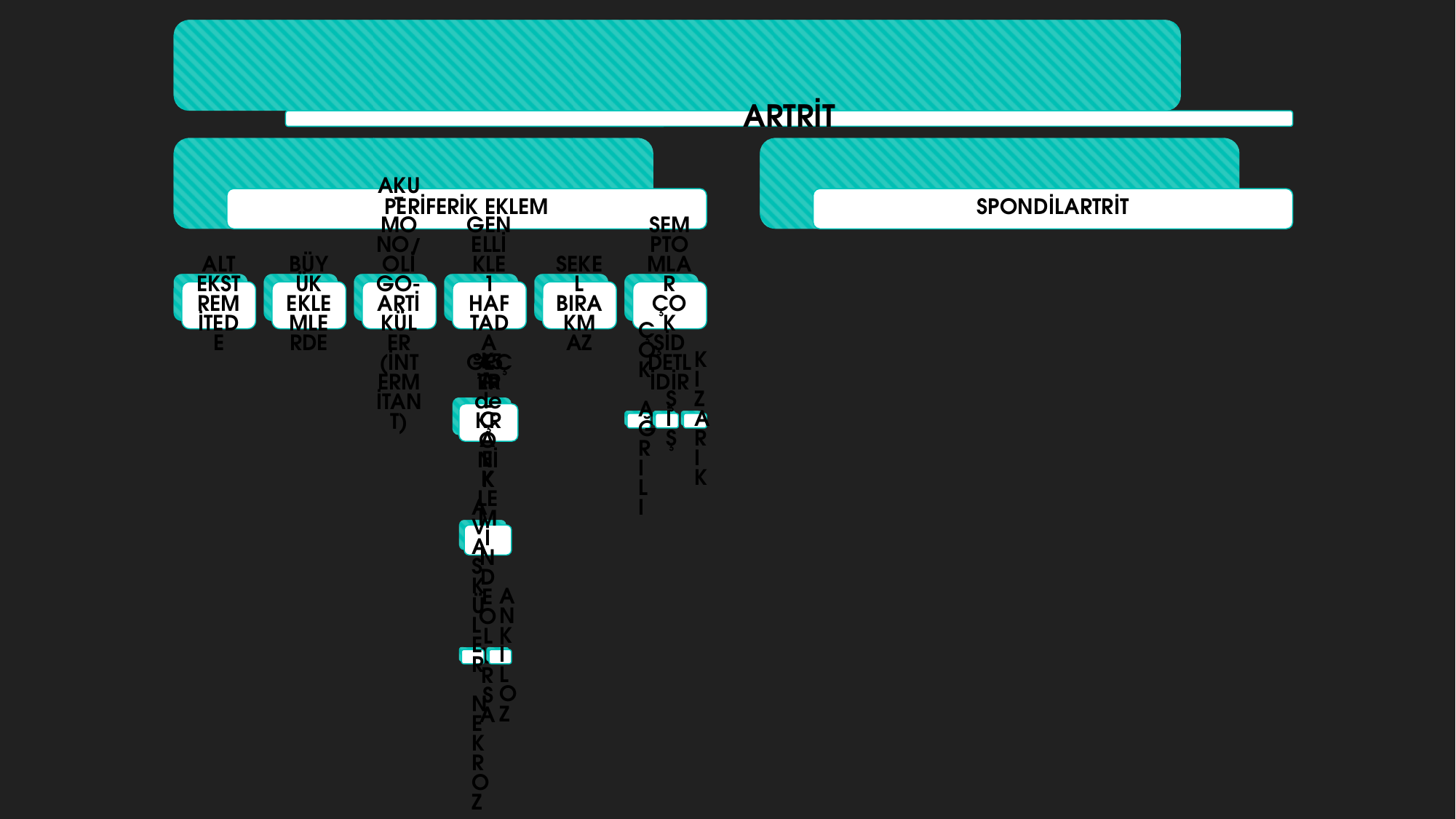

ARTRİT
PERİFERİK EKLEM
SPONDİLARTRİT
ALT EKSTREMİTEDE
BÜYÜK EKLEMLERDE